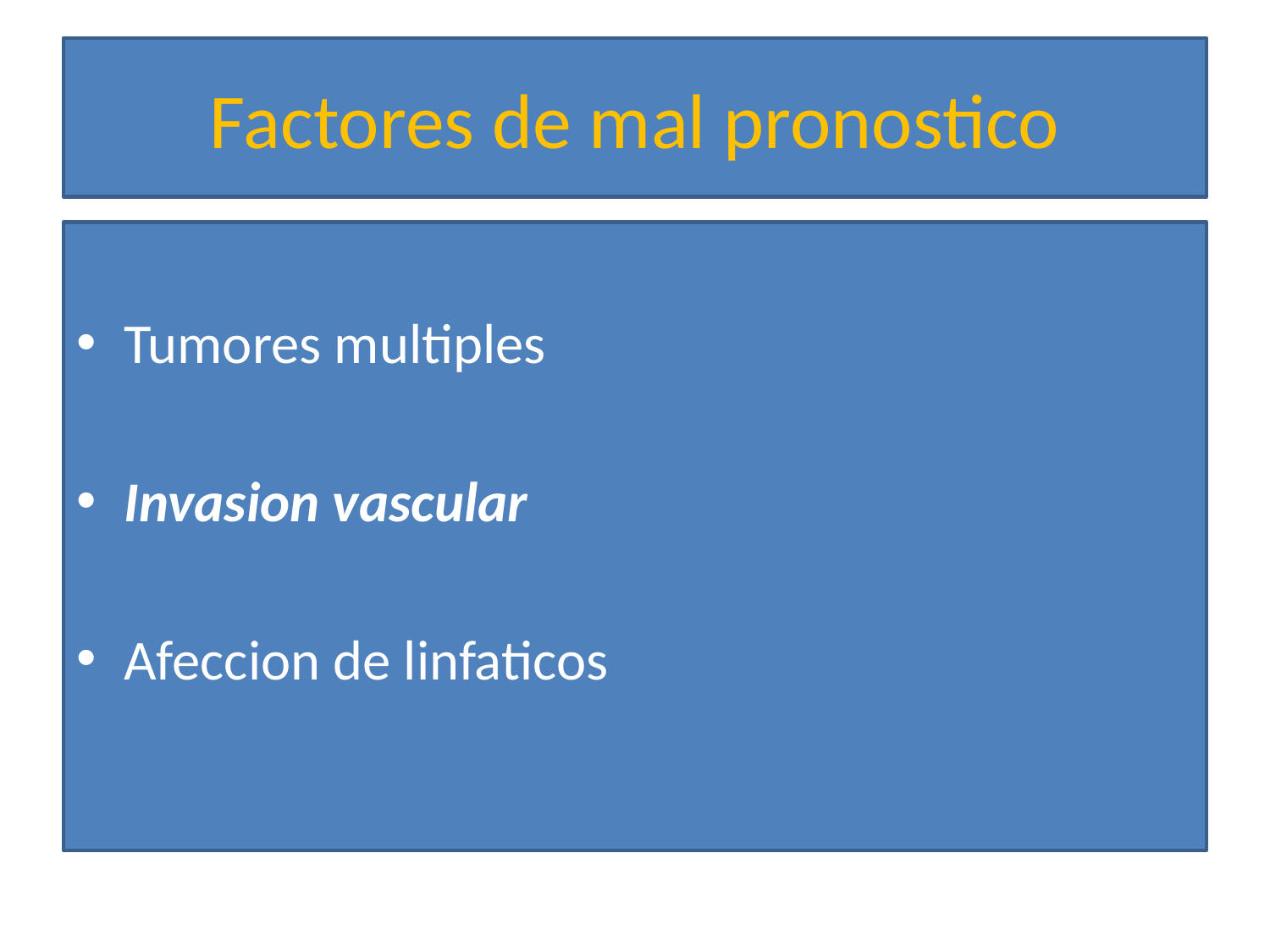

# Factores de mal pronostico

Tumores multiples

Invasion vascular

Afeccion de linfaticos